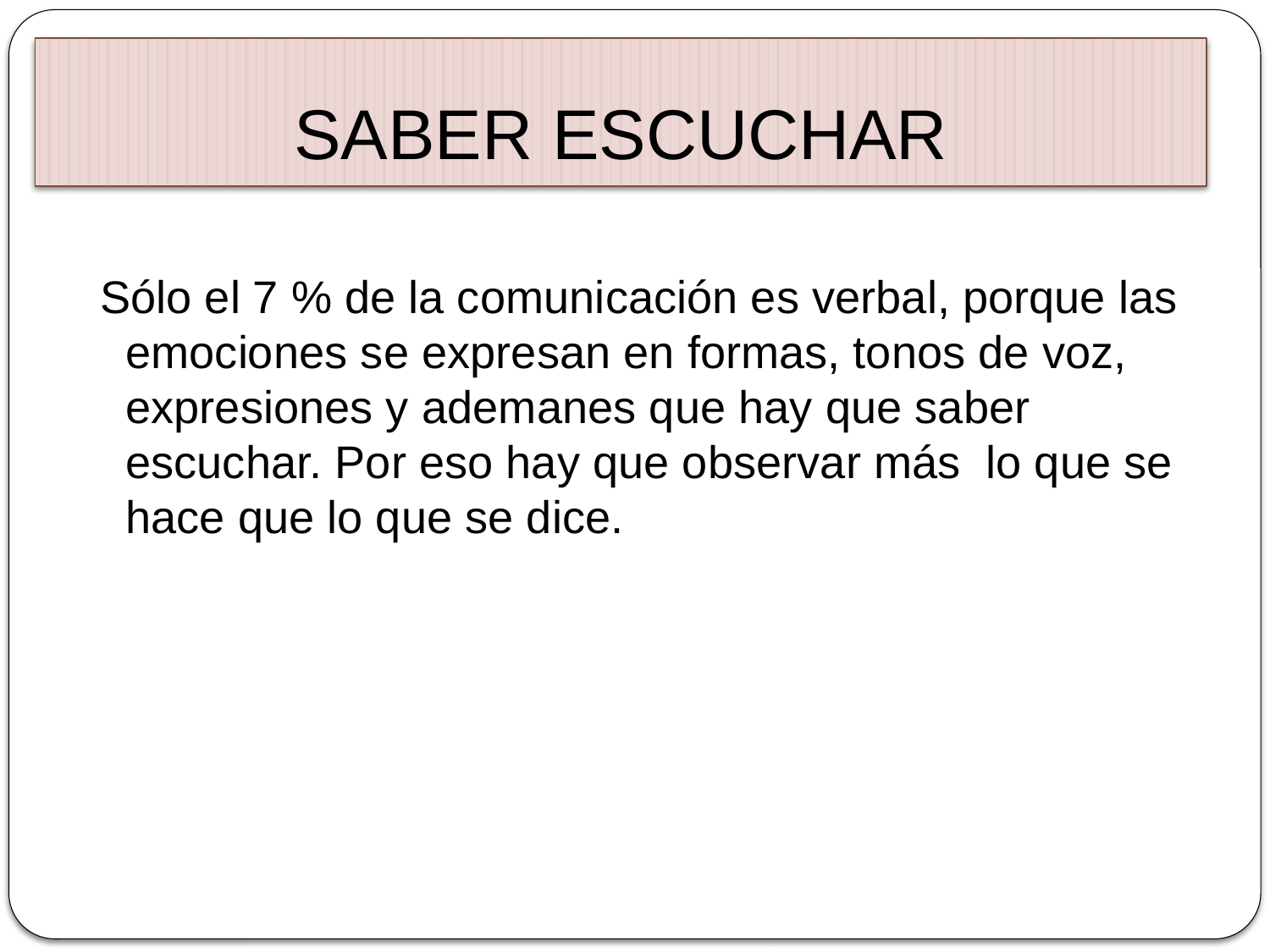

# SABER ESCUCHAR

 Sólo el 7 % de la comunicación es verbal, porque las emociones se expresan en formas, tonos de voz, expresiones y ademanes que hay que saber escuchar. Por eso hay que observar más  lo que se hace que lo que se dice.